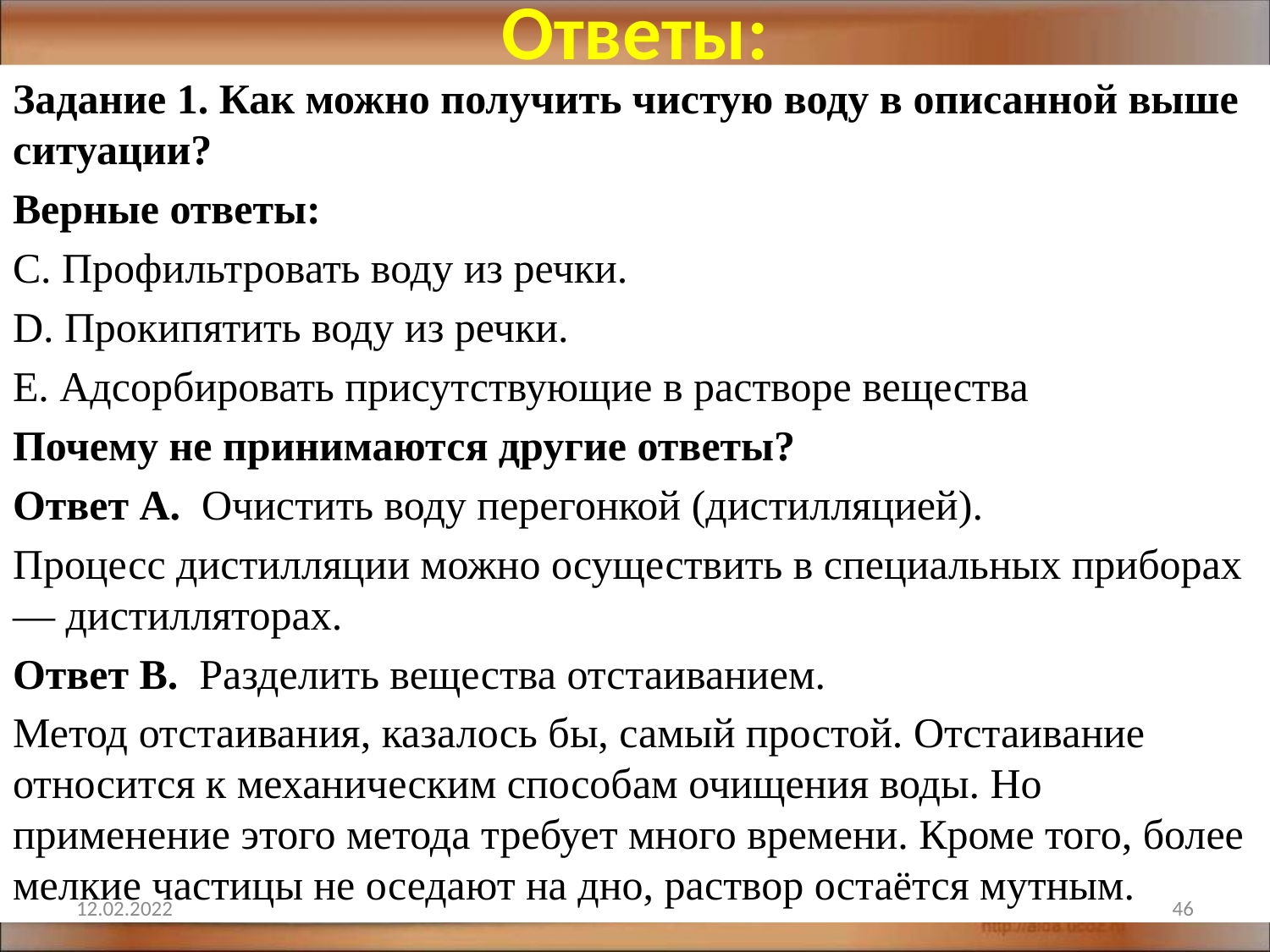

# Ответы:
Задание 1. Как можно получить чистую воду в описанной выше ситуации?
Верные ответы:
C. Профильтровать воду из речки.
D. Прокипятить воду из речки.
E. Адсорбировать присутствующие в растворе вещества
Почему не принимаются другие ответы?
Ответ А.  Очистить воду перегонкой (дистилляцией).
Процесс дистилляции можно осуществить в специальных приборах — дистилляторах.
Ответ B.  Разделить вещества отстаиванием.
Метод отстаивания, казалось бы, самый простой. Отстаивание  относится к механическим способам очищения воды. Но применение этого метода требует много времени. Кроме того, более мелкие частицы не оседают на дно, раствор остаётся мутным.
12.02.2022
46